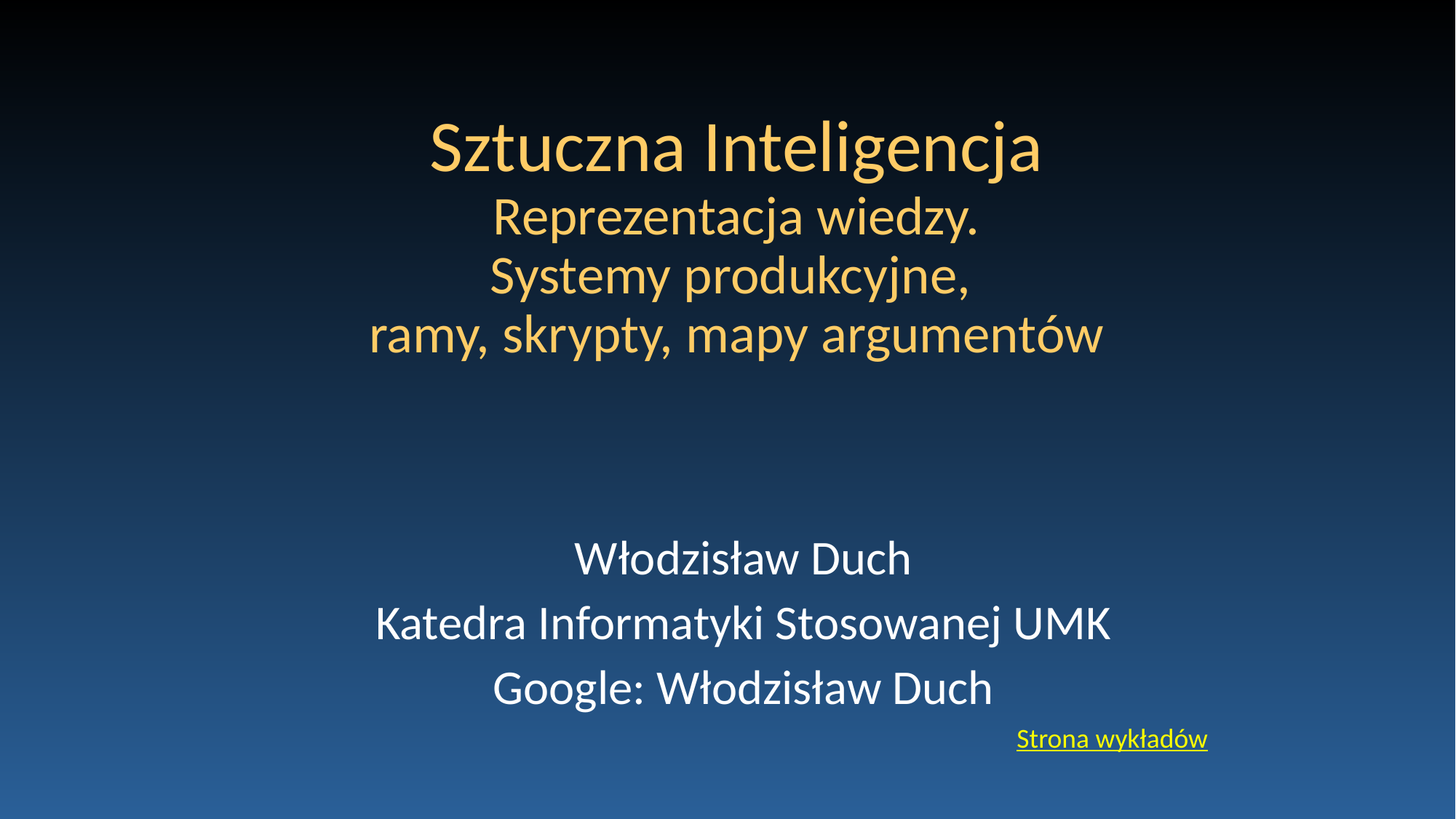

# Sztuczna Inteligencja Reprezentacja wiedzy. Systemy produkcyjne, ramy, skrypty, mapy argumentów
Włodzisław Duch
Katedra Informatyki Stosowanej UMK
Google: Włodzisław Duch
Strona wykładów